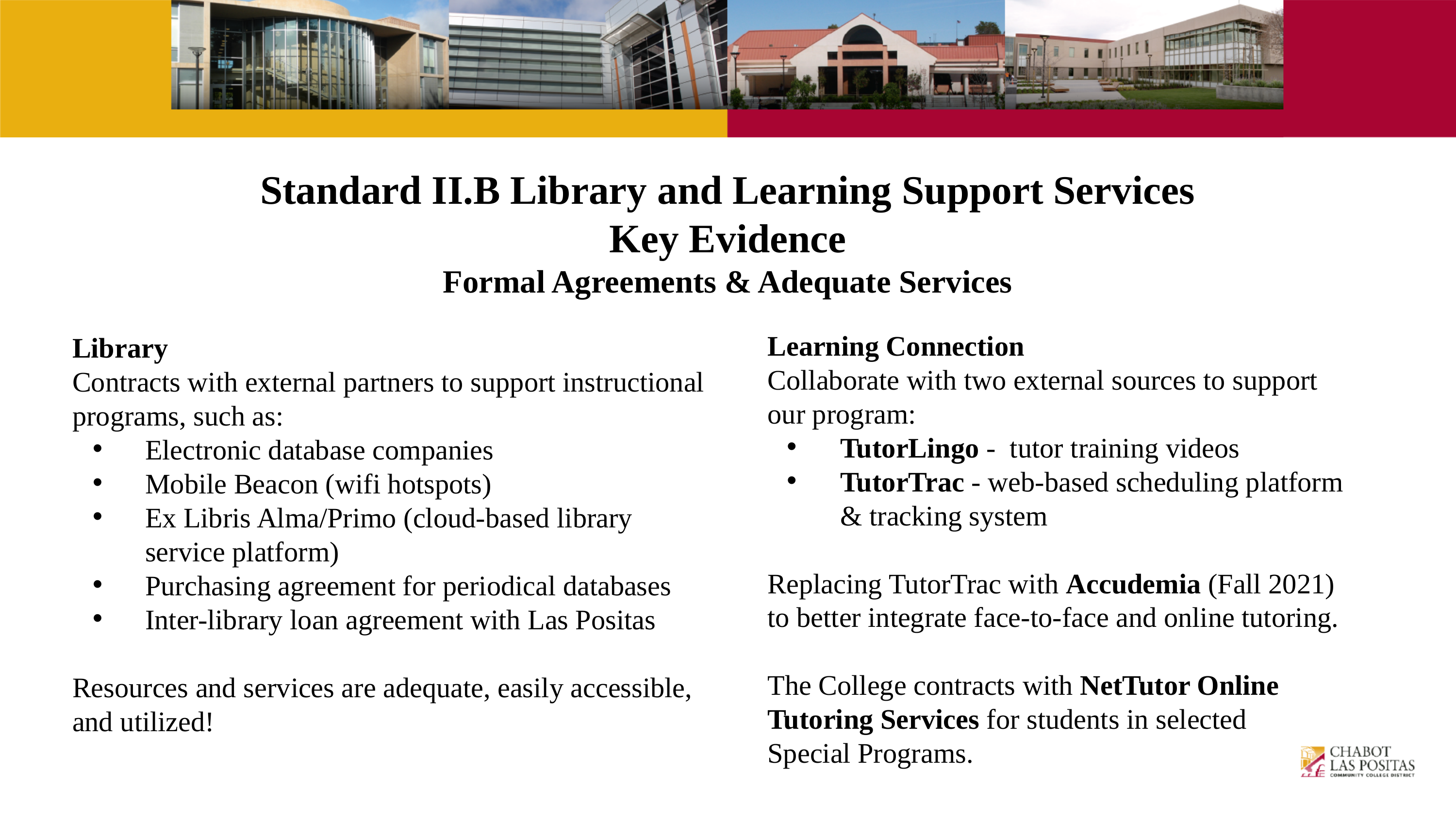

# Standard II.B Library and Learning Support Services Key Evidence Formal Agreements & Adequate Services
Learning Connection
Collaborate with two external sources to support our program:
TutorLingo -  tutor training videos
TutorTrac - web-based scheduling platform & tracking system

Replacing TutorTrac with Accudemia (Fall 2021) to better integrate face-to-face and online tutoring.

The College contracts with NetTutor Online Tutoring Services for students in selected    Special Programs.
Library
Contracts with external partners to support instructional programs, such as:
Electronic database companies
Mobile Beacon (wifi hotspots)
Ex Libris Alma/Primo (cloud-based library service platform)
Purchasing agreement for periodical databases
Inter-library loan agreement with Las Positas

Resources and services are adequate, easily accessible, and utilized!